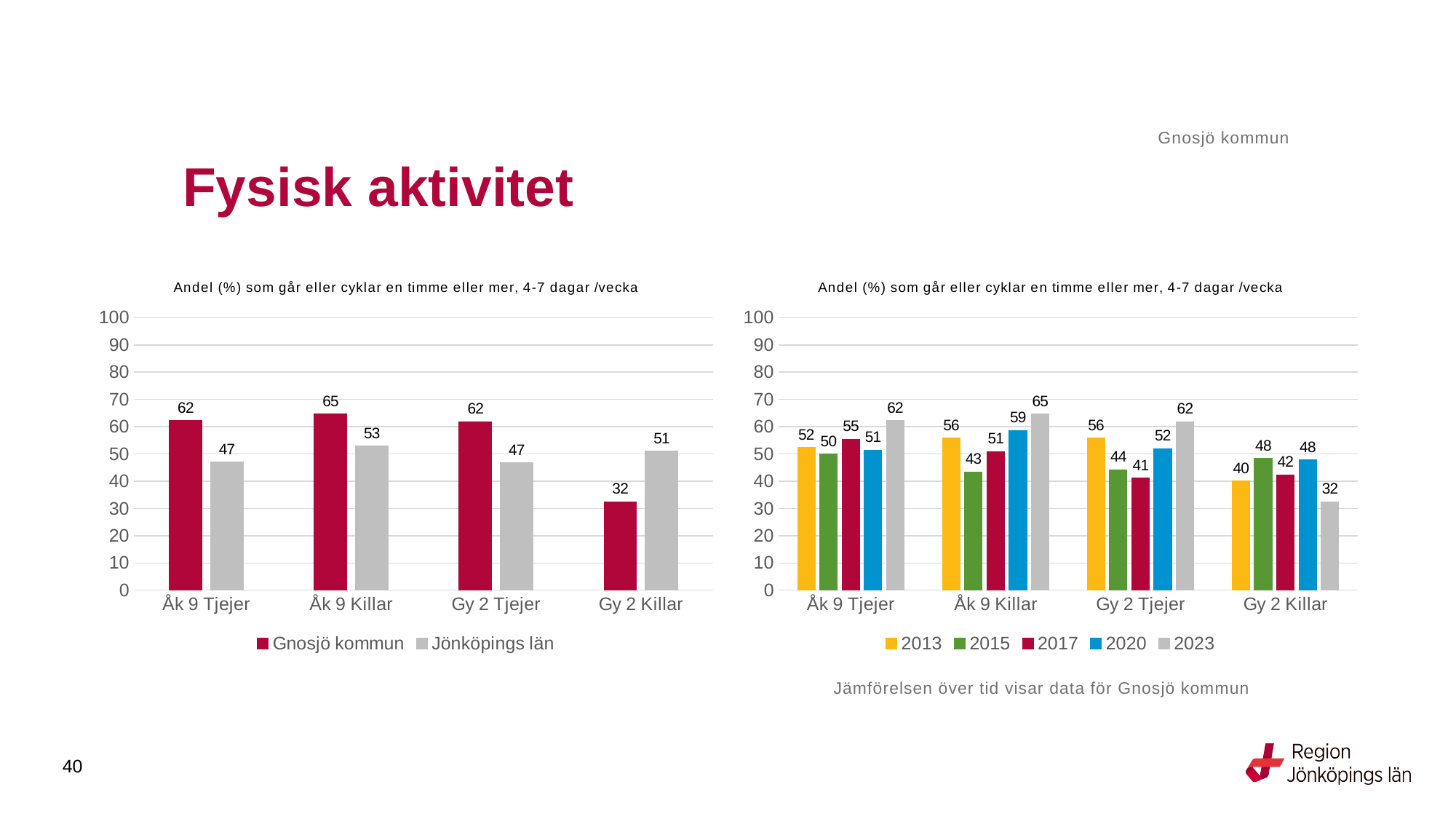

Gnosjö kommun
# Fysisk aktivitet

### Chart: Andel (%) som går eller cyklar en timme eller mer, 4-7 dagar /vecka

| Category | Gnosjö kommun | Jönköpings län |
|---|---|---|
| Åk 9 Tjejer | 62.1622 | 47.0325 |
| Åk 9 Killar | 64.5833 | 52.8497 |
| Gy 2 Tjejer | 61.7647 | 46.6757 |
| Gy 2 Killar | 32.4324 | 50.9725 |

### Chart: Andel (%) som går eller cyklar en timme eller mer, 4-7 dagar /vecka

| Category | 2013 | 2015 | 2017 | 2020 | 2023 |
|---|---|---|---|---|---|
| Åk 9 Tjejer | 52.381 | 50.0 | 55.3571 | 51.3514 | 62.1622 |
| Åk 9 Killar | 55.814 | 43.3333 | 50.9434 | 58.6207 | 64.5833 |
| Gy 2 Tjejer | 55.8824 | 44.186 | 41.1765 | 52.0 | 61.7647 |
| Gy 2 Killar | 40.0 | 48.3871 | 42.3077 | 47.8261 | 32.4324 |
Jämförelsen över tid visar data för Gnosjö kommun
40